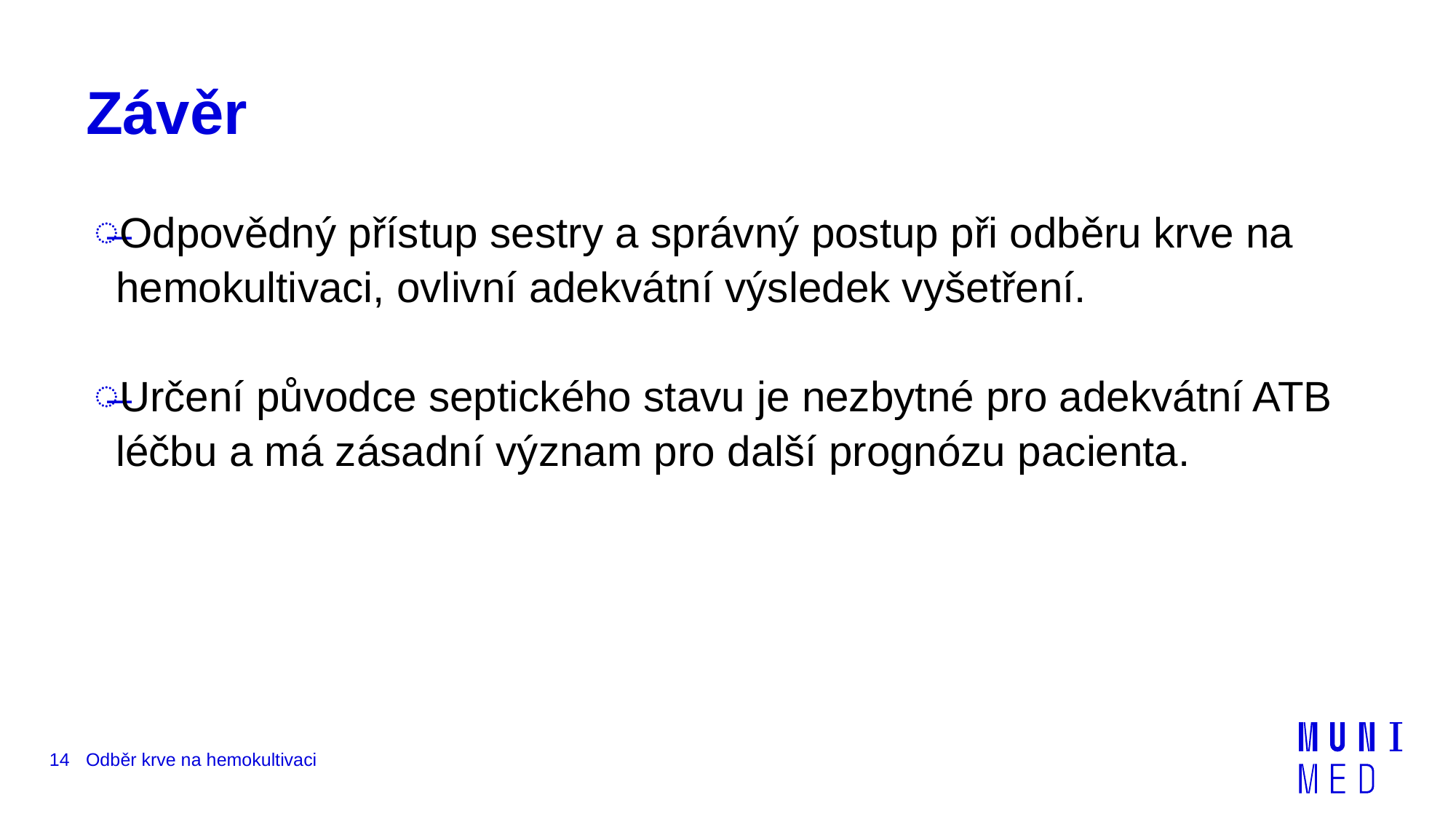

# Závěr
Odpovědný přístup sestry a správný postup při odběru krve na hemokultivaci, ovlivní adekvátní výsledek vyšetření.

Určení původce septického stavu je nezbytné pro adekvátní ATB léčbu a má zásadní význam pro další prognózu pacienta.

14
Odběr krve na hemokultivaci